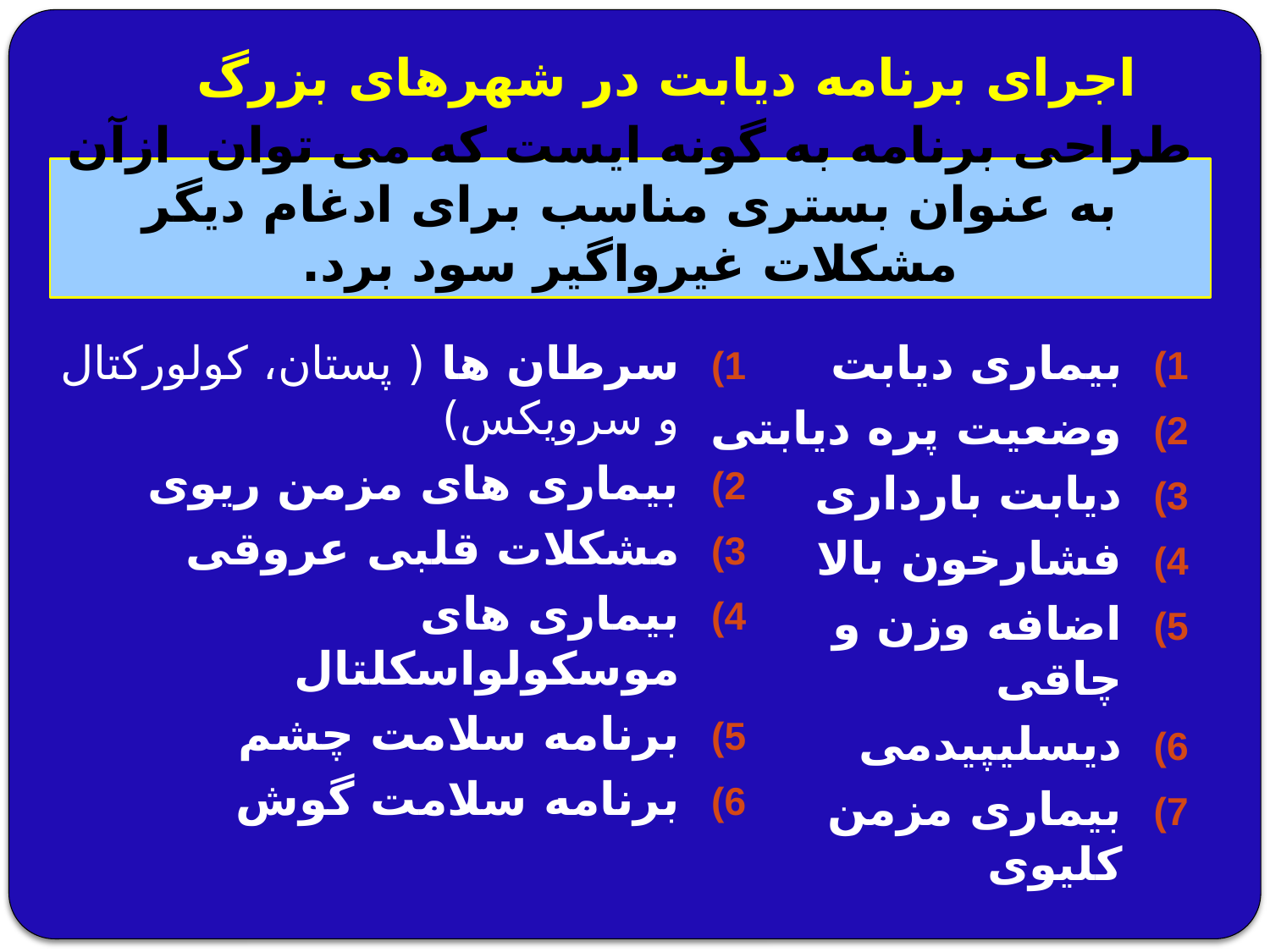

# اجرای برنامه دیابت در شهرهای بزرگ
طراحی برنامه به گونه ایست که می توان  ازآن به عنوان بستری مناسب برای ادغام دیگر مشکلات غیرواگیر سود برد.
سرطان ها ( پستان، کولورکتال و سرویکس)
بیماری های مزمن ریوی
مشکلات قلبی عروقی
بیماری های موسکولواسکلتال
برنامه سلامت چشم
برنامه سلامت گوش
بیماری دیابت
وضعیت پره دیابتی
دیابت بارداری
فشارخون بالا
اضافه وزن و چاقی
دیسلیپیدمی
بیماری مزمن کلیوی